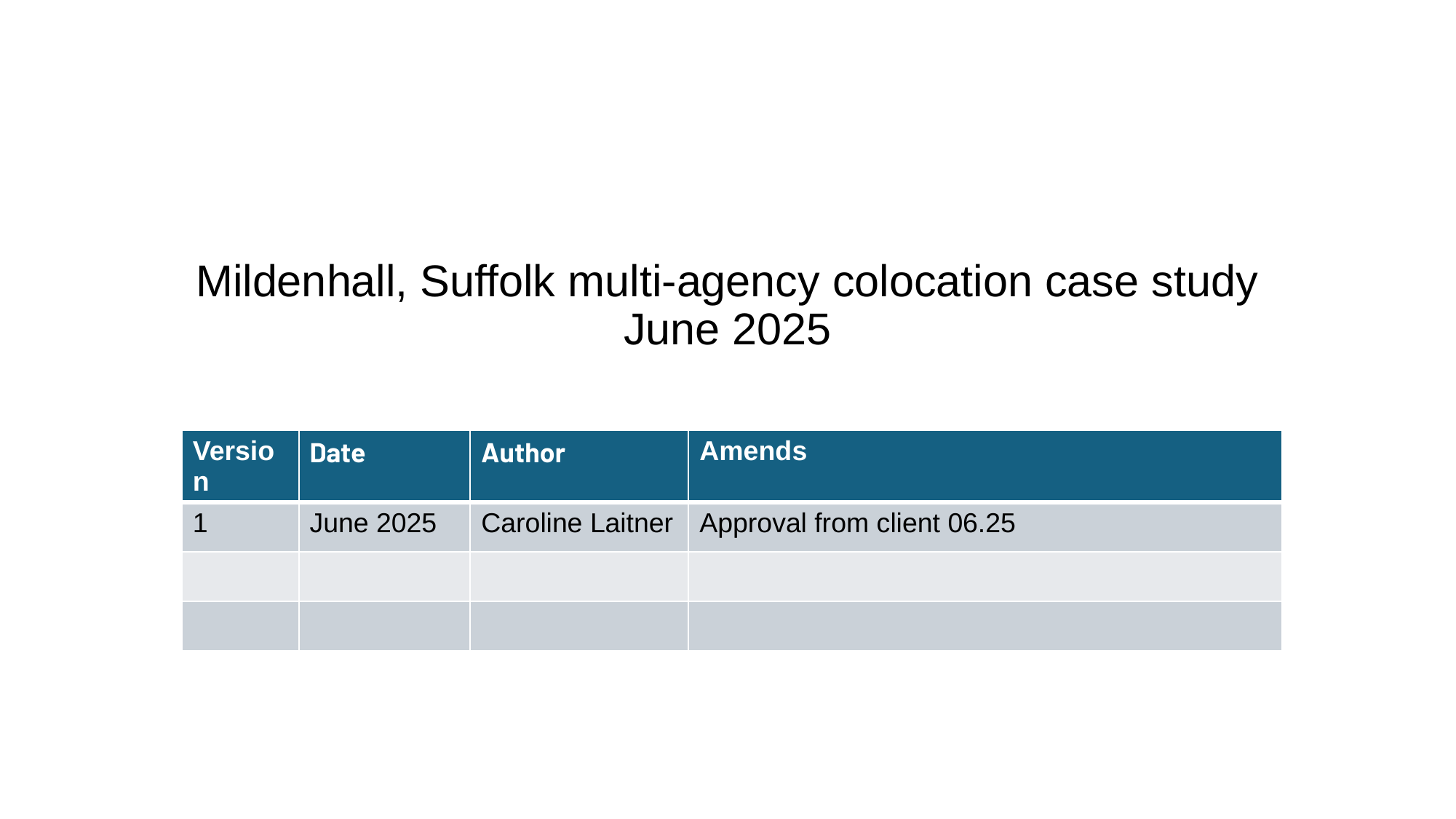

# Mildenhall, Suffolk multi-agency colocation case study June 2025
| Version | Date | Author | Amends |
| --- | --- | --- | --- |
| 1 | June 2025 | Caroline Laitner | Approval from client 06.25 |
|  |  |  |  |
|  |  |  |  |